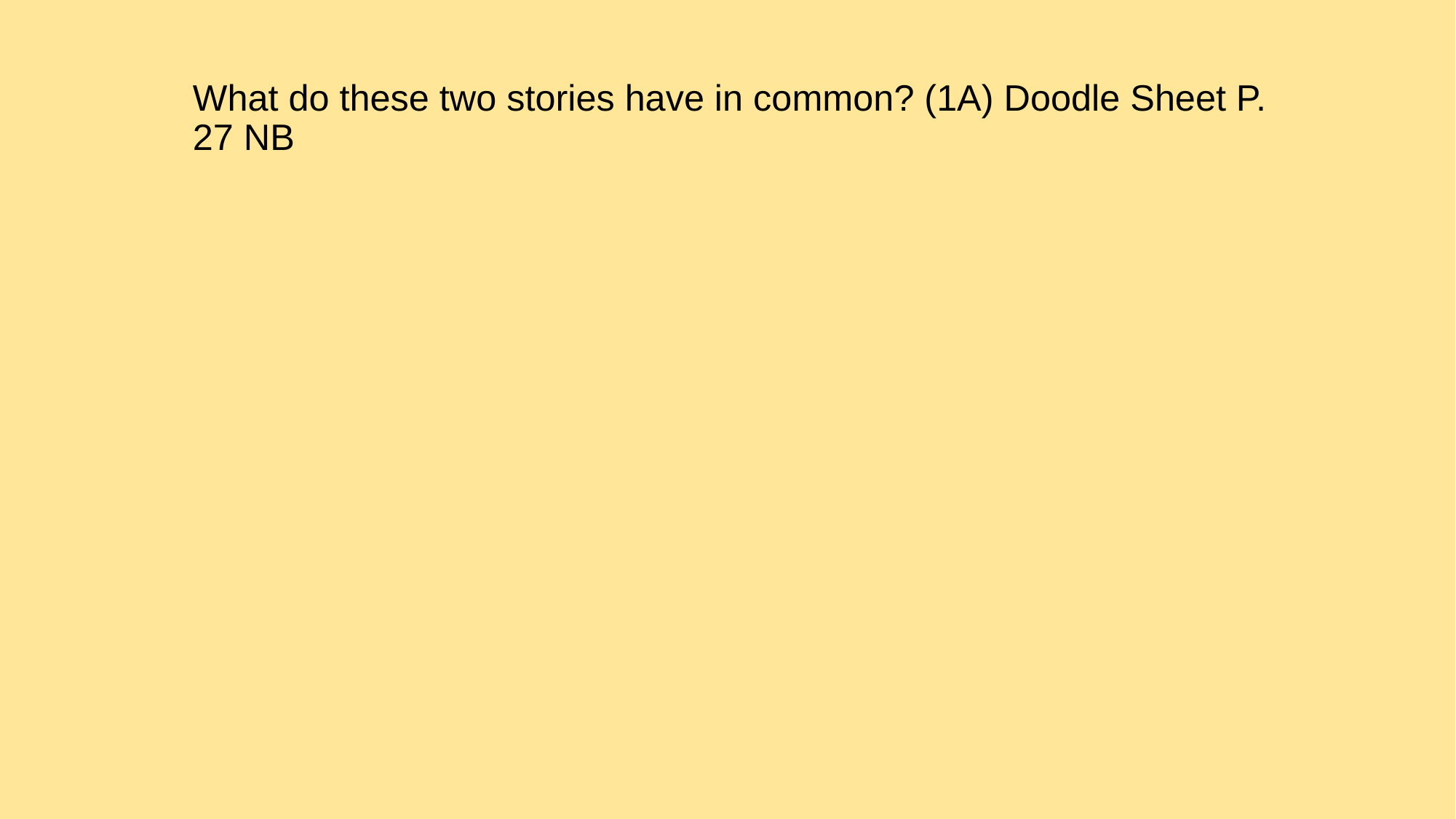

What do these two stories have in common? (1A) Doodle Sheet P. 27 NB